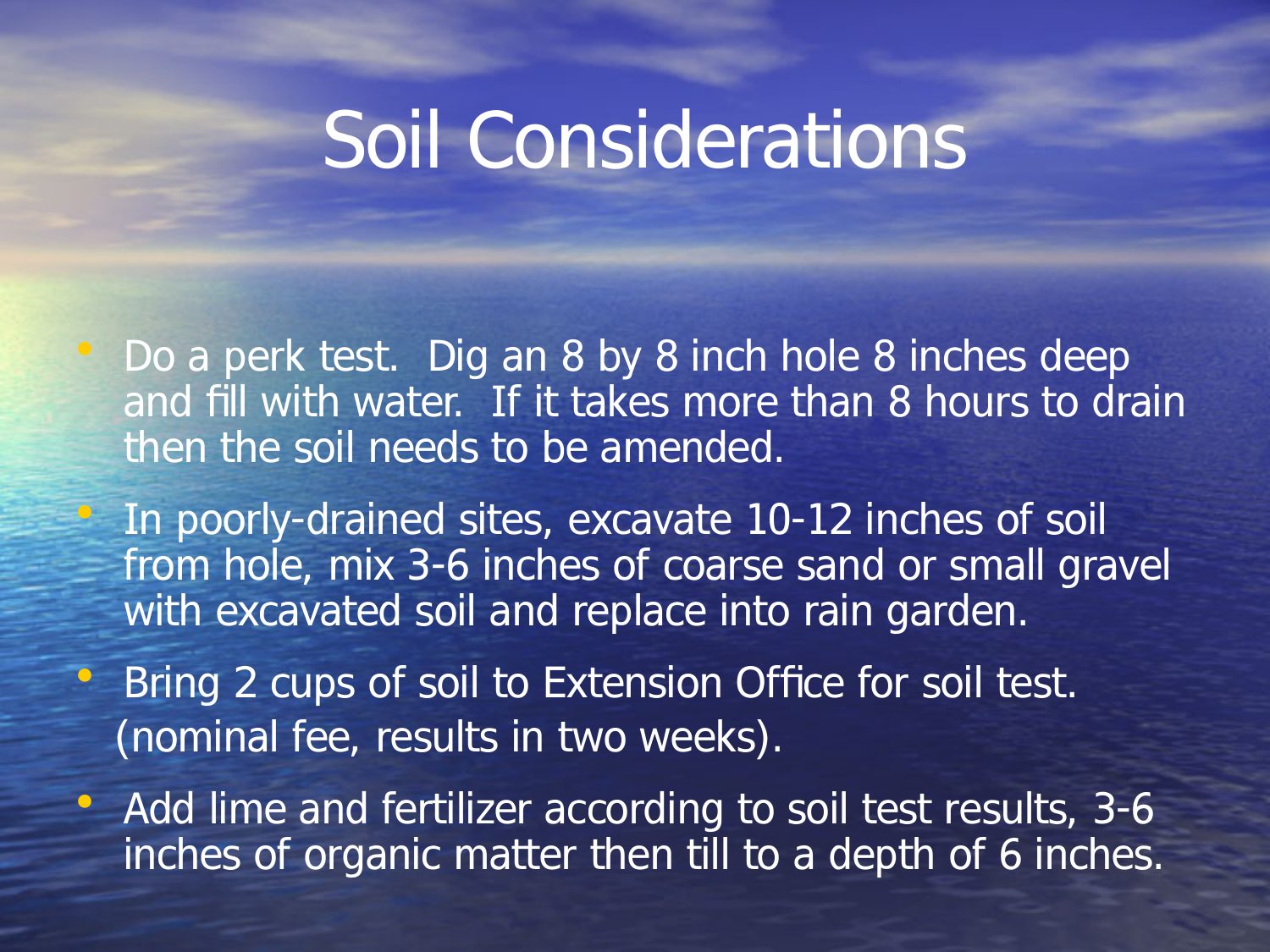

# Soil Considerations
Do a perk test.  Dig an 8 by 8 inch hole 8 inches deep and fill with water.  If it takes more than 8 hours to drain then the soil needs to be amended.

In poorly-drained sites, excavate 10-12 inches of soil from hole, mix 3-6 inches of coarse sand or small gravel with excavated soil and replace into rain garden.

Bring 2 cups of soil to Extension Office for soil test.
   (nominal fee, results in two weeks).

Add lime and fertilizer according to soil test results, 3-6 inches of organic matter then till to a depth of 6 inches.